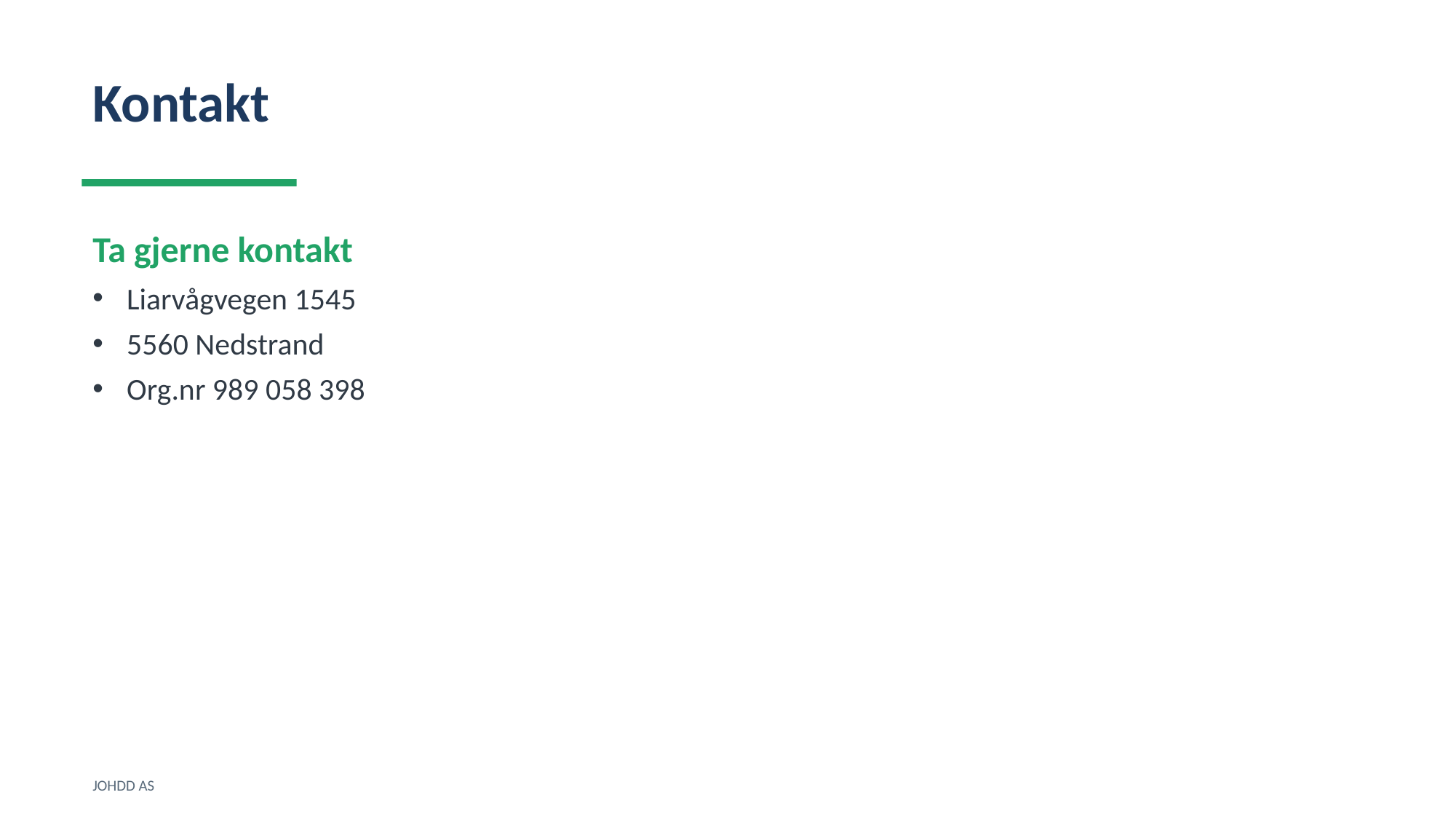

Kontakt

Ta gjerne kontakt
Liarvågvegen 1545
5560 Nedstrand
Org.nr 989 058 398
JOHDD AS